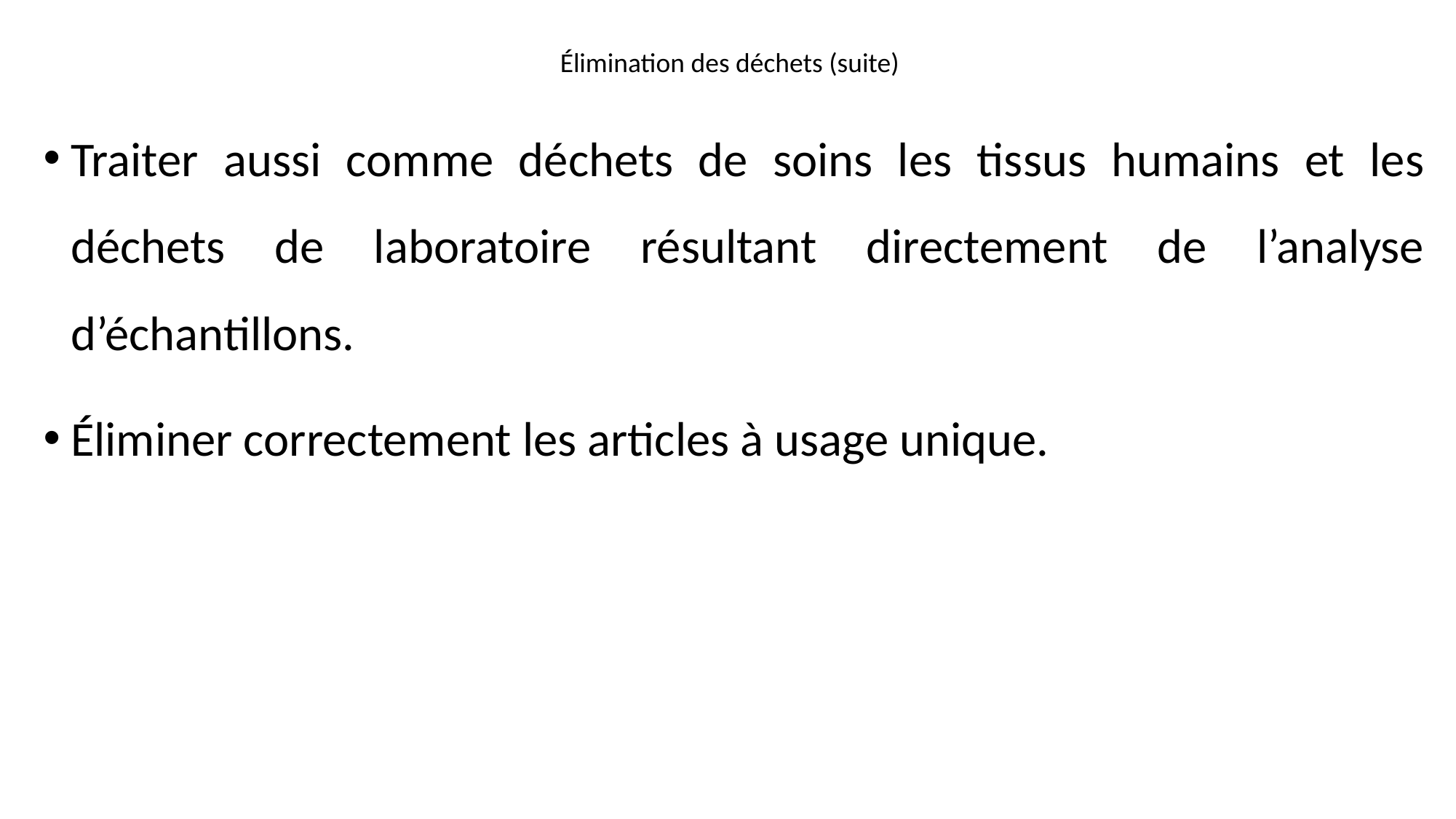

# Élimination des déchets (suite)
Traiter aussi comme déchets de soins les tissus humains et les déchets de laboratoire résultant directement de l’analyse d’échantillons.
Éliminer correctement les articles à usage unique.